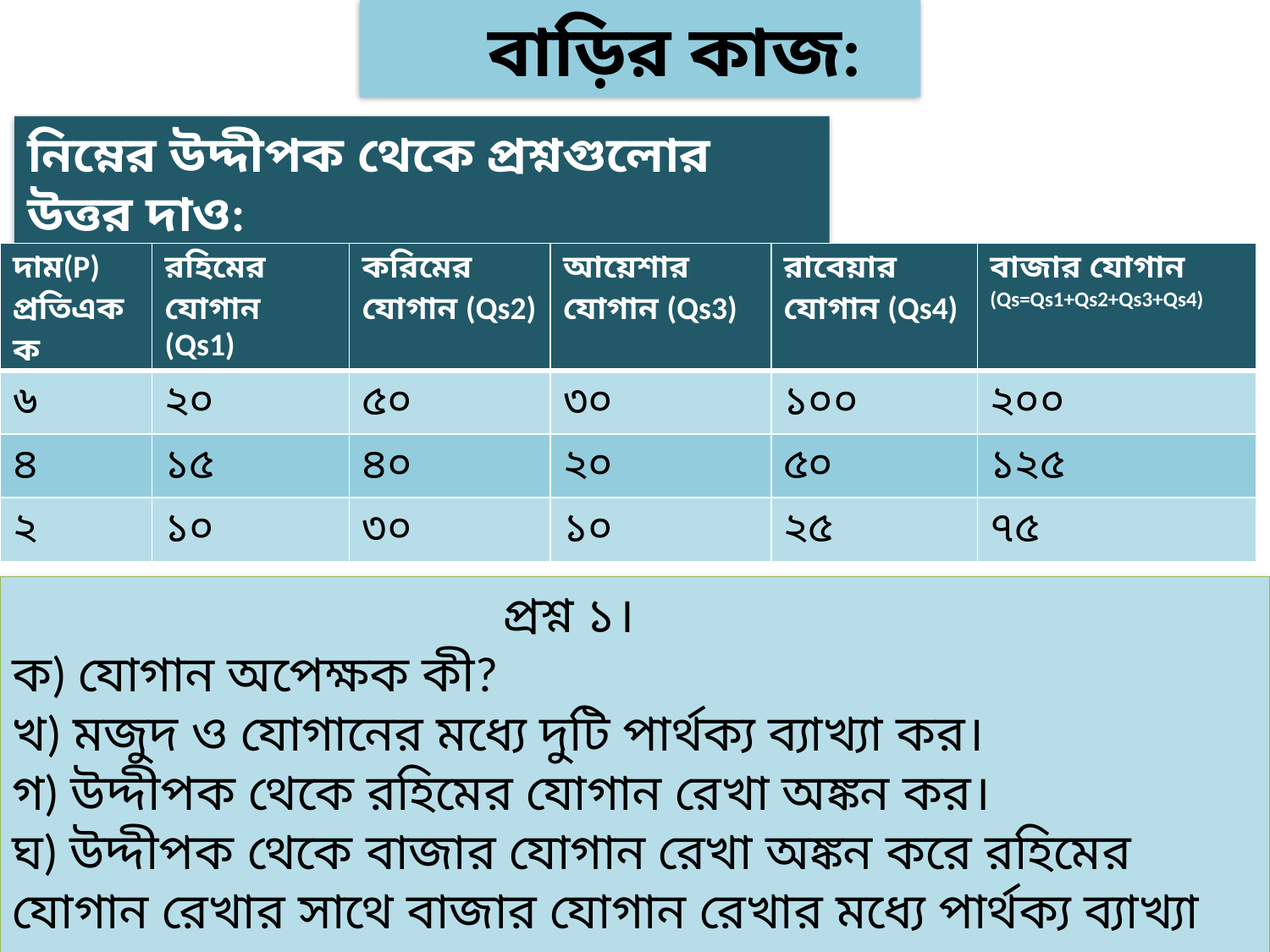

বাড়ির কাজ:
নিম্নের উদ্দীপক থেকে প্রশ্নগুলোর উত্তর দাও:
| দাম(P) প্রতিএকক | রহিমের যোগান (Qs1) | করিমের যোগান (Qs2) | আয়েশার যোগান (Qs3) | রাবেয়ার যোগান (Qs4) | বাজার যোগান (Qs=Qs1+Qs2+Qs3+Qs4) |
| --- | --- | --- | --- | --- | --- |
| ৬ | ২০ | ৫০ | ৩০ | ১০০ | ২০০ |
| ৪ | ১৫ | ৪০ | ২০ | ৫০ | ১২৫ |
| ২ | ১০ | ৩০ | ১০ | ২৫ | ৭৫ |
                                      প্রশ্ন ১।
ক) যোগান অপেক্ষক কী?
খ) মজুদ ও যোগানের মধ্যে দুটি পার্থক্য ব্যাখ্যা কর।
গ) উদ্দীপক থেকে রহিমের যোগান রেখা অঙ্কন কর।
ঘ) উদ্দীপক থেকে বাজার যোগান রেখা অঙ্কন করে রহিমের যোগান রেখার সাথে বাজার যোগান রেখার মধ্যে পার্থক্য ব্যাখ্যা কর।